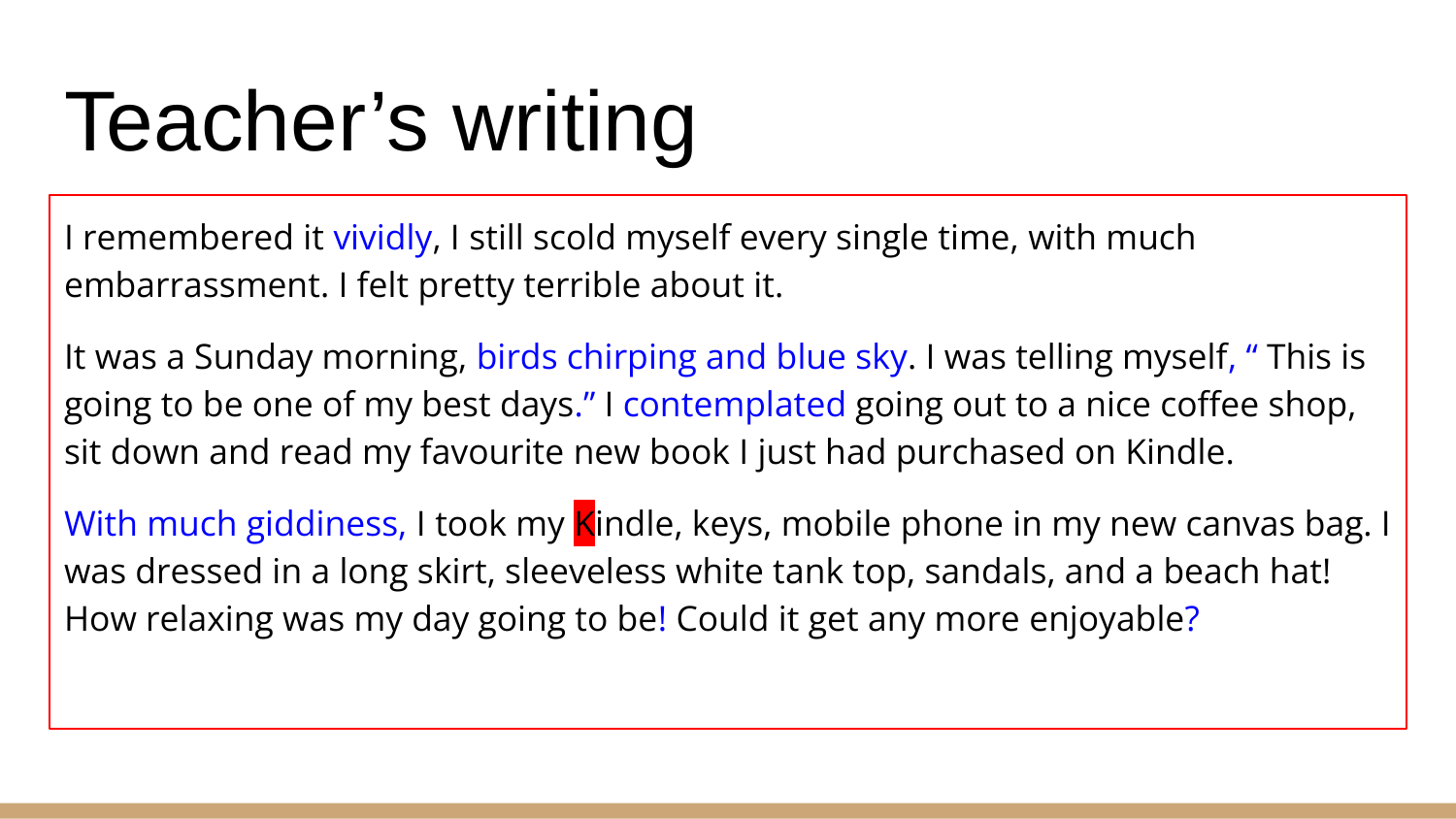

# Teacher’s writing
I remembered it vividly, I still scold myself every single time, with much embarrassment. I felt pretty terrible about it.
It was a Sunday morning, birds chirping and blue sky. I was telling myself, “ This is going to be one of my best days.” I contemplated going out to a nice coffee shop, sit down and read my favourite new book I just had purchased on Kindle.
With much giddiness, I took my Kindle, keys, mobile phone in my new canvas bag. I was dressed in a long skirt, sleeveless white tank top, sandals, and a beach hat! How relaxing was my day going to be! Could it get any more enjoyable?